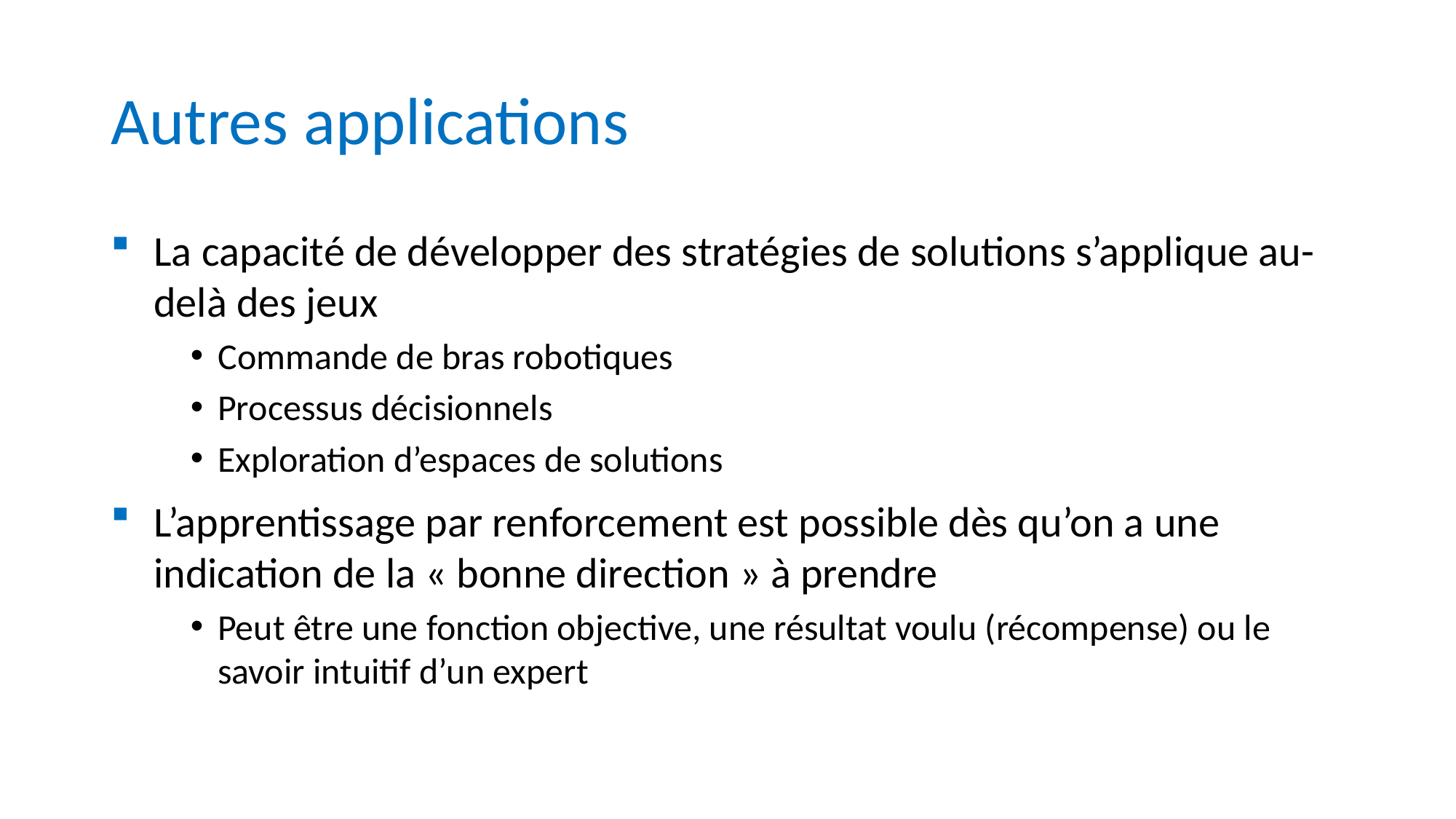

# Autres applications
La capacité de développer des stratégies de solutions s’applique au-delà des jeux
Commande de bras robotiques
Processus décisionnels
Exploration d’espaces de solutions
L’apprentissage par renforcement est possible dès qu’on a une indication de la « bonne direction » à prendre
Peut être une fonction objective, une résultat voulu (récompense) ou le savoir intuitif d’un expert